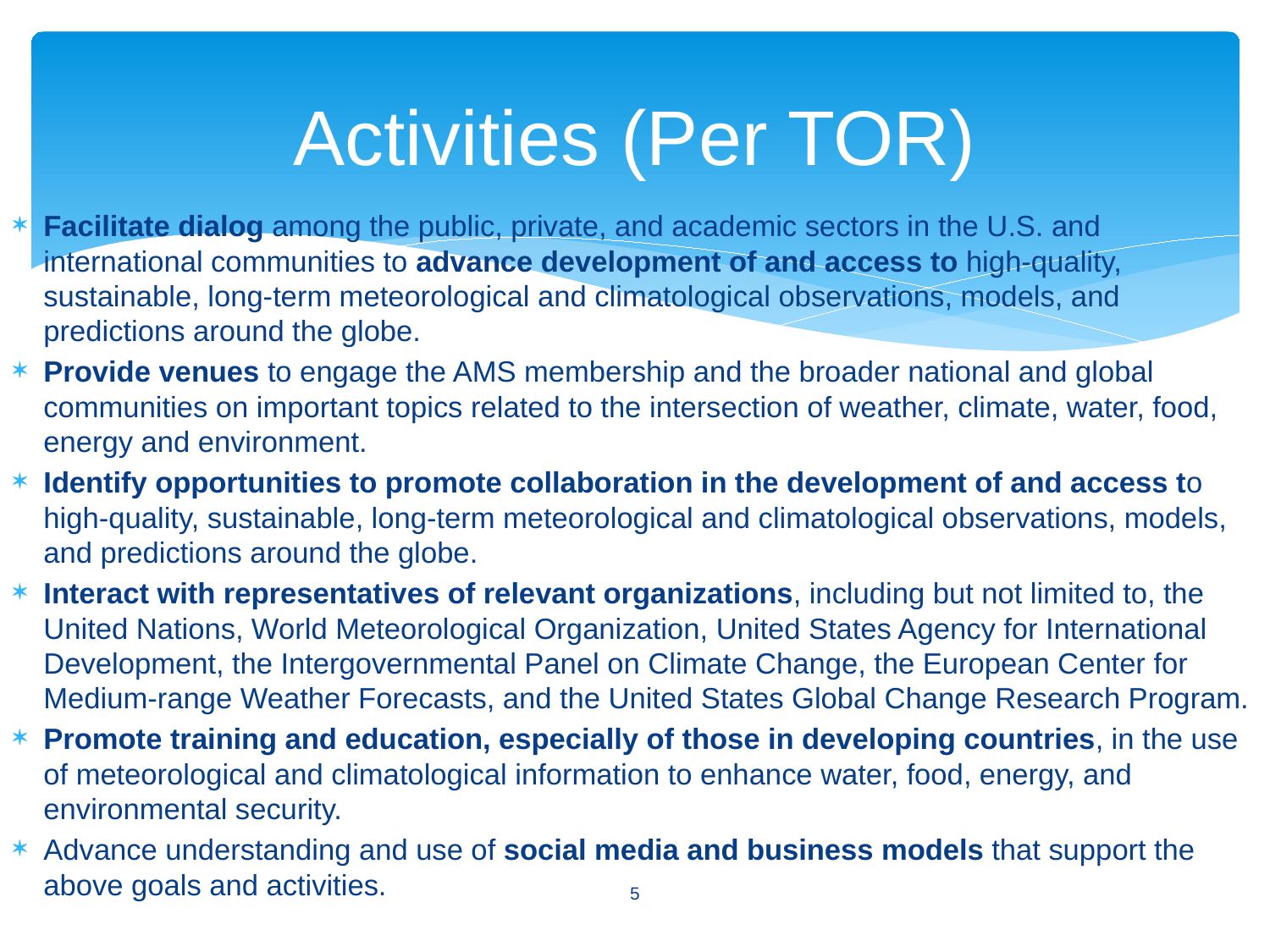

# Activities (Per TOR)
Facilitate dialog among the public, private, and academic sectors in the U.S. and international communities to advance development of and access to high-quality, sustainable, long-term meteorological and climatological observations, models, and predictions around the globe.
Provide venues to engage the AMS membership and the broader national and global communities on important topics related to the intersection of weather, climate, water, food, energy and environment.
Identify opportunities to promote collaboration in the development of and access to high-quality, sustainable, long-term meteorological and climatological observations, models, and predictions around the globe.
Interact with representatives of relevant organizations, including but not limited to, the United Nations, World Meteorological Organization, United States Agency for International Development, the Intergovernmental Panel on Climate Change, the European Center for Medium-range Weather Forecasts, and the United States Global Change Research Program.
Promote training and education, especially of those in developing countries, in the use of meteorological and climatological information to enhance water, food, energy, and environmental security.
Advance understanding and use of social media and business models that support the above goals and activities.

5